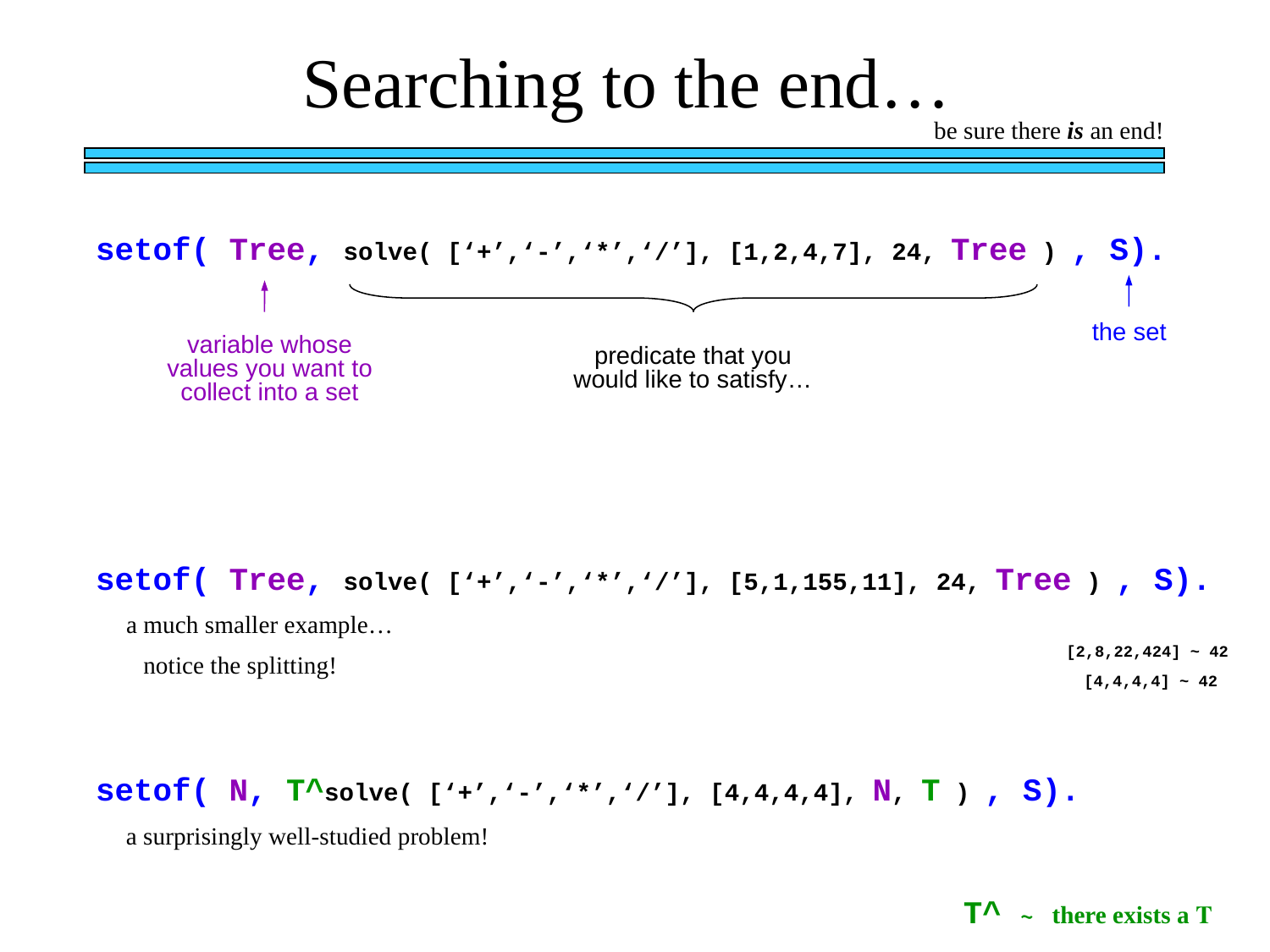

Searching to the end…
be sure there is an end!

setof( Tree, solve( [‘+’,‘-’,‘*’,‘/’], [1,2,4,7], 24, Tree ) , S).

the set
variable whose values you want to collect into a set
predicate that you would like to satisfy…
setof( Tree, solve( [‘+’,‘-’,‘*’,‘/’], [5,1,155,11], 24, Tree ) , S).
a much smaller example…
[2,8,22,424] ~ 42
notice the splitting!
[4,4,4,4] ~ 42
setof( N, T^solve( [‘+’,‘-’,‘*’,‘/’], [4,4,4,4], N, T ) , S).
a surprisingly well-studied problem!
 T^ ~   there exists a T